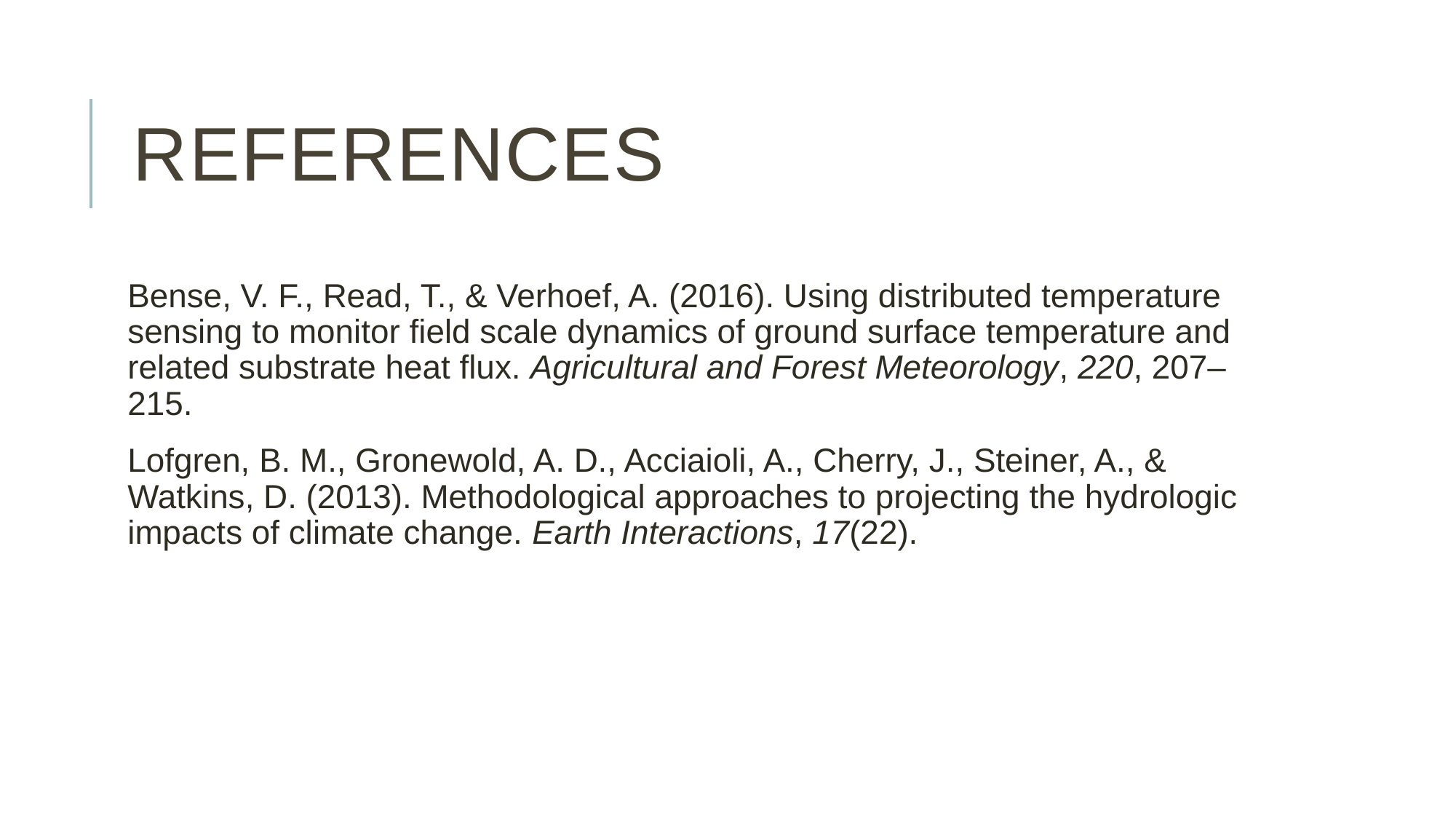

# References
Bense, V. F., Read, T., & Verhoef, A. (2016). Using distributed temperature sensing to monitor field scale dynamics of ground surface temperature and related substrate heat flux. Agricultural and Forest Meteorology, 220, 207–215.
Lofgren, B. M., Gronewold, A. D., Acciaioli, A., Cherry, J., Steiner, A., & Watkins, D. (2013). Methodological approaches to projecting the hydrologic impacts of climate change. Earth Interactions, 17(22).